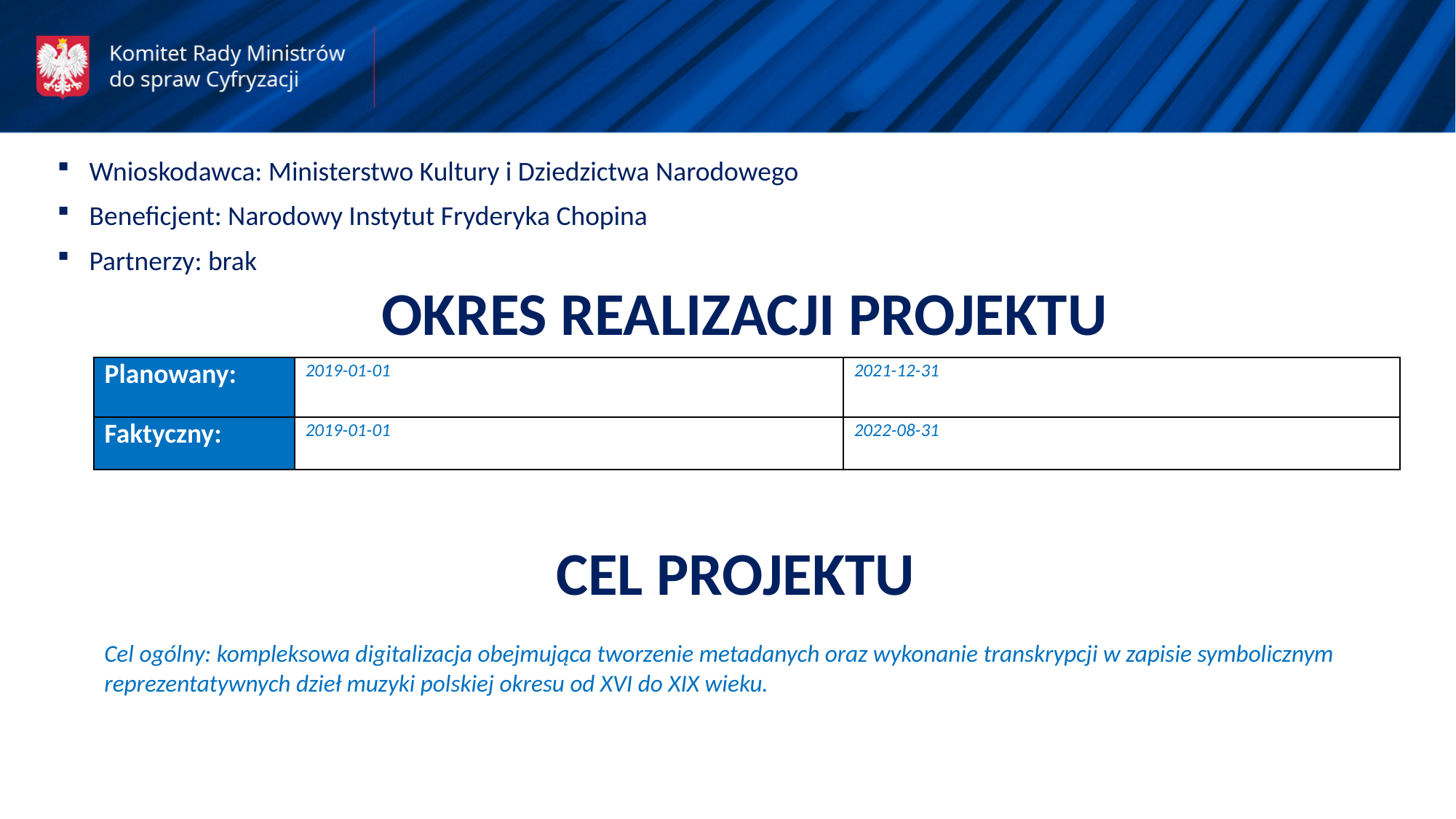

Wnioskodawca: Ministerstwo Kultury i Dziedzictwa Narodowego
Beneficjent: Narodowy Instytut Fryderyka Chopina
Partnerzy: brak
OKRES REALIZACJI PROJEKTU
| Planowany: | 2019-01-01 | 2021-12-31 |
| --- | --- | --- |
| Faktyczny: | 2019-01-01 | 2022-08-31 |
CEL PROJEKTU
Cel ogólny: kompleksowa digitalizacja obejmująca tworzenie metadanych oraz wykonanie transkrypcji w zapisie symbolicznym reprezentatywnych dzieł muzyki polskiej okresu od XVI do XIX wieku.